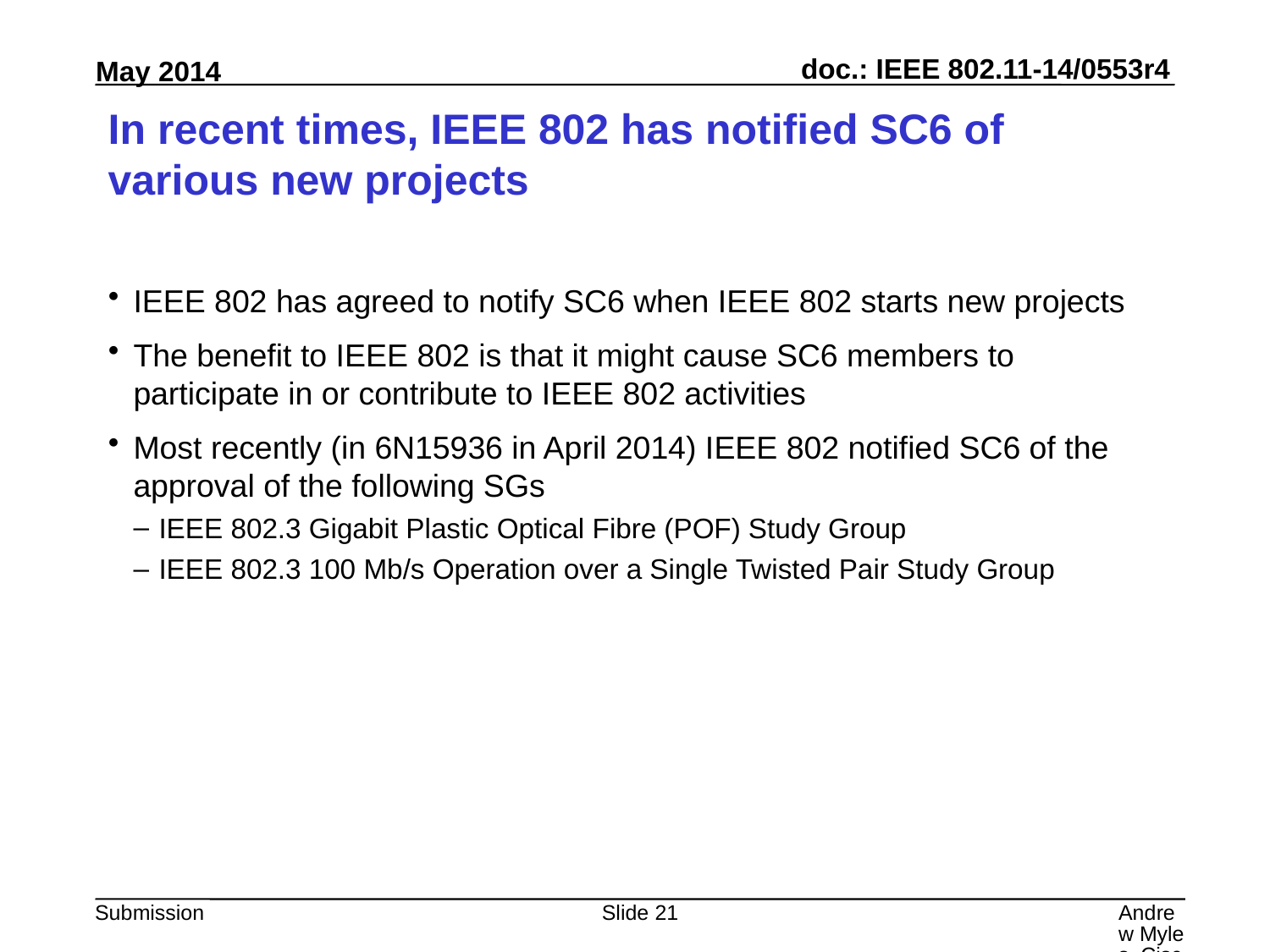

# In recent times, IEEE 802 has notified SC6 of various new projects
IEEE 802 has agreed to notify SC6 when IEEE 802 starts new projects
The benefit to IEEE 802 is that it might cause SC6 members to participate in or contribute to IEEE 802 activities
Most recently (in 6N15936 in April 2014) IEEE 802 notified SC6 of the approval of the following SGs
IEEE 802.3 Gigabit Plastic Optical Fibre (POF) Study Group
IEEE 802.3 100 Mb/s Operation over a Single Twisted Pair Study Group
Slide 21
Andrew Myles, Cisco